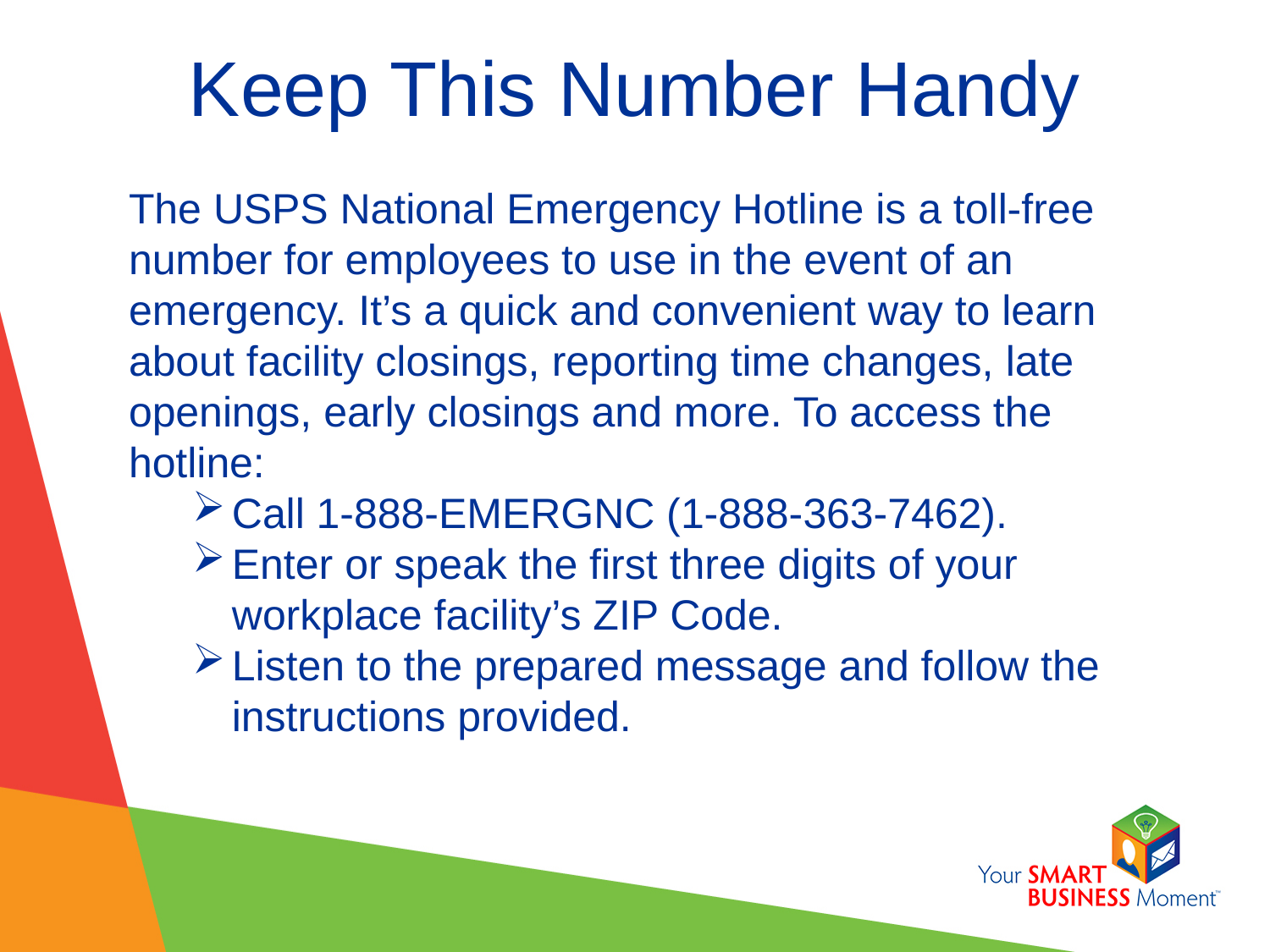

# Keep This Number Handy
The USPS National Emergency Hotline is a toll-free number for employees to use in the event of an emergency. It’s a quick and convenient way to learn about facility closings, reporting time changes, late openings, early closings and more. To access the hotline:
Call 1-888-EMERGNC (1-888-363-7462).
Enter or speak the first three digits of your workplace facility’s ZIP Code.
Listen to the prepared message and follow the instructions provided.